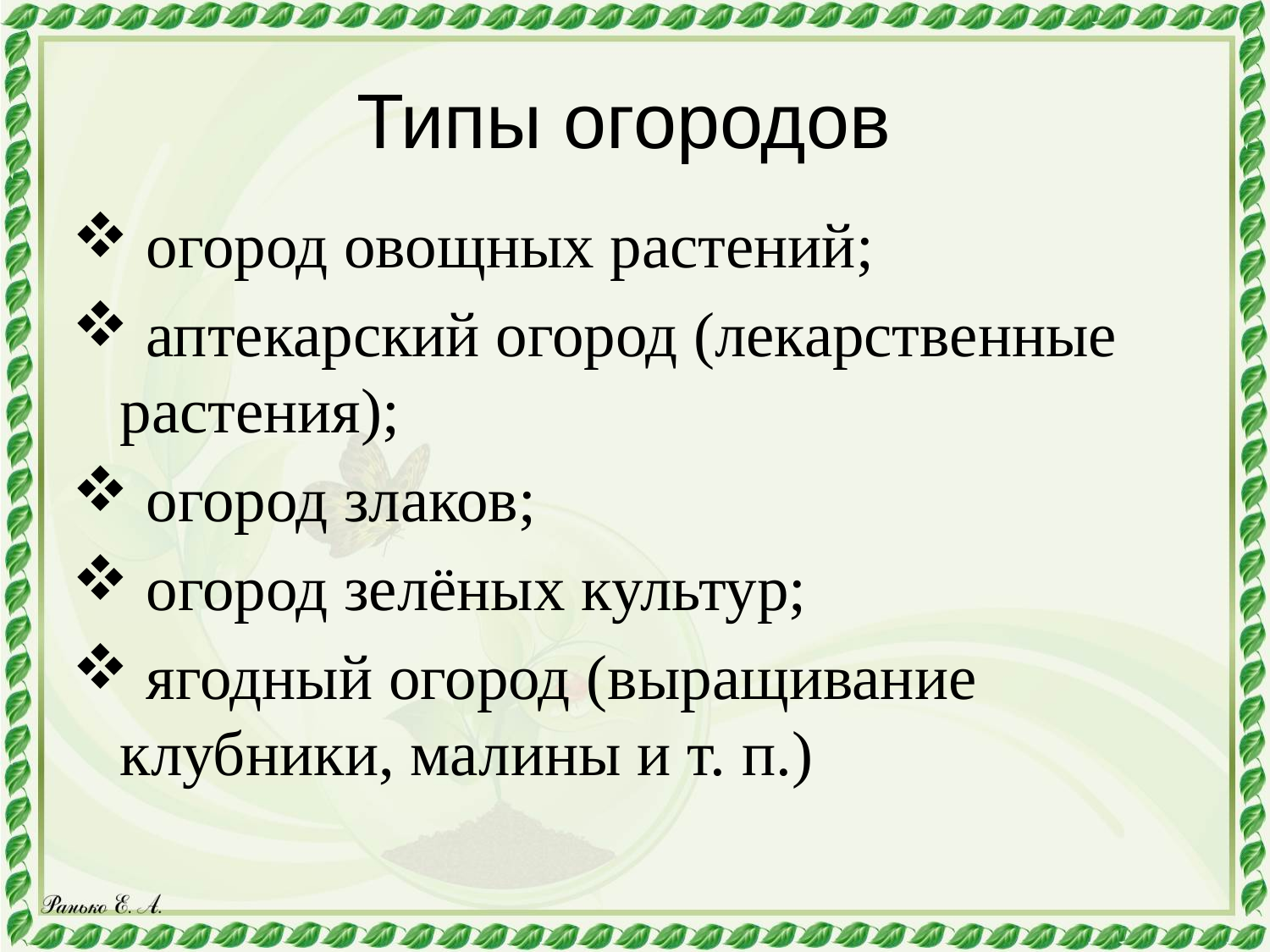

# Типы огородов
 огород овощных растений;
 аптекарский огород (лекарственные растения);
 огород злаков;
 огород зелёных культур;
 ягодный огород (выращивание клубники, малины и т. п.)